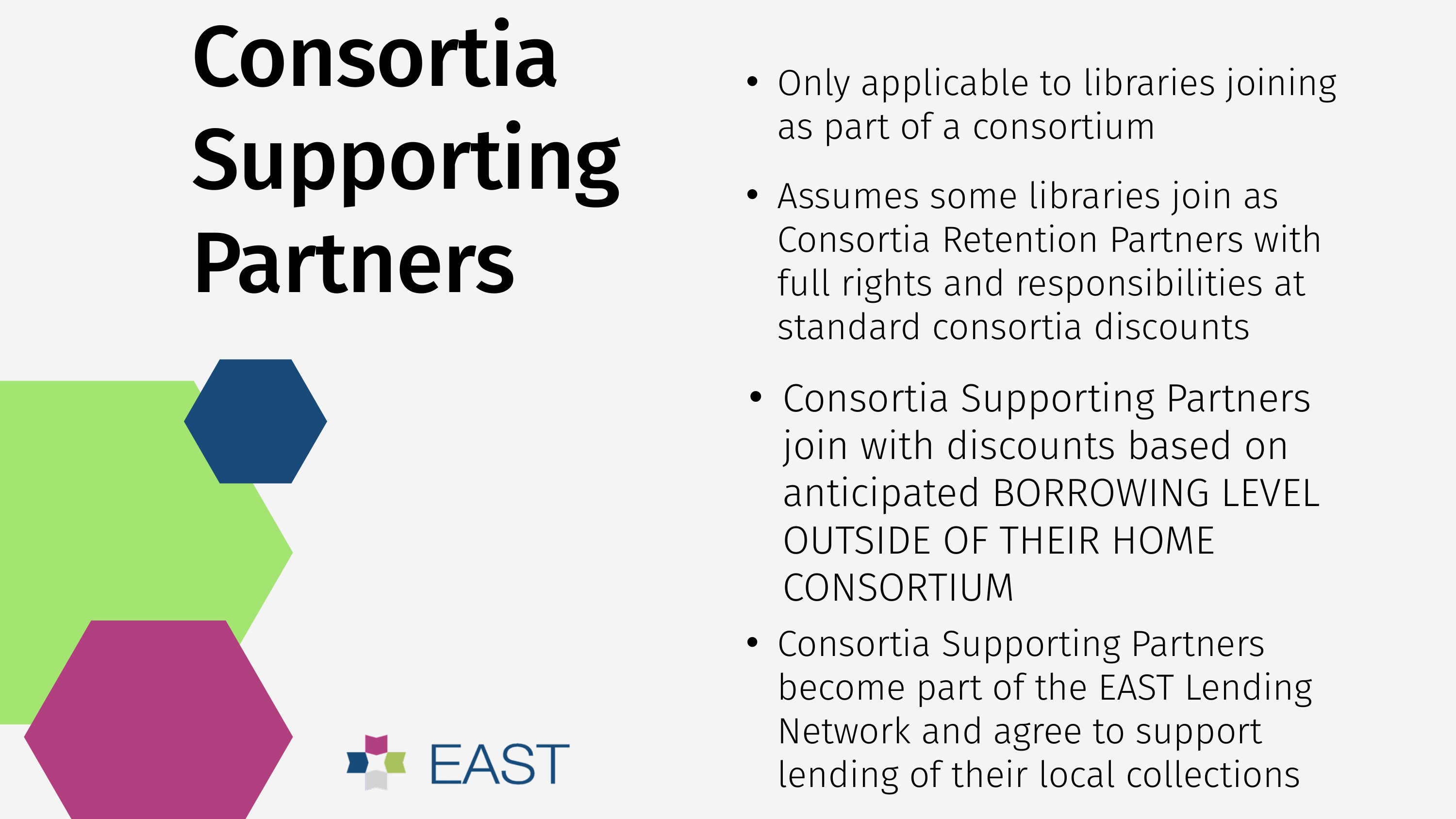

Consortia Supporting Partners
Only applicable to libraries joining as part of a consortium
Assumes some libraries join as  Consortia Retention Partners with full rights and responsibilities at standard consortia discounts

Consortia Supporting Partners join with discounts based on anticipated BORROWING LEVEL OUTSIDE OF THEIR HOME CONSORTIUM

Consortia Supporting Partners become part of the EAST Lending Network and agree to support lending of their local collections